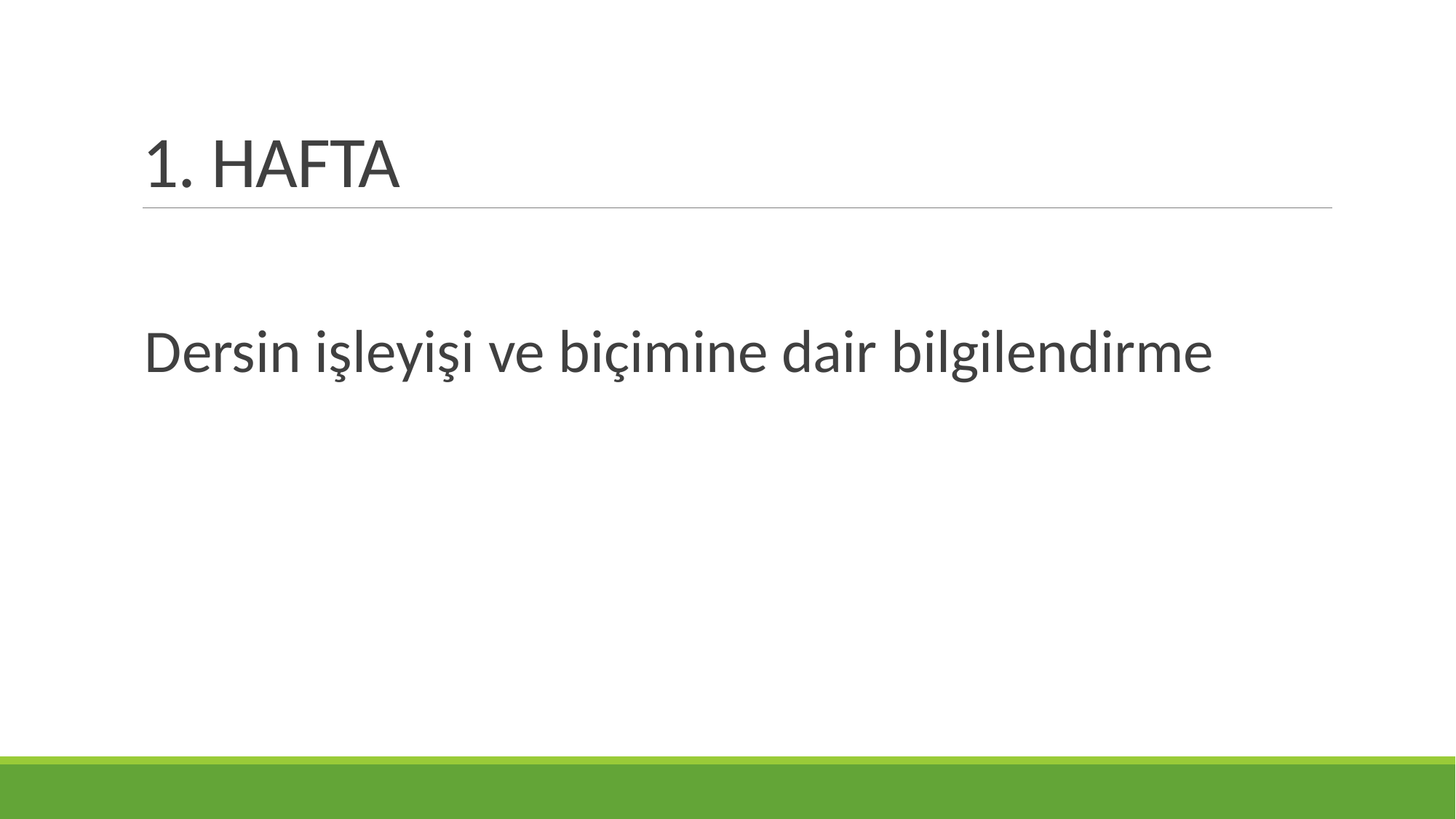

# 1. HAFTA

Dersin işleyişi ve biçimine dair bilgilendirme